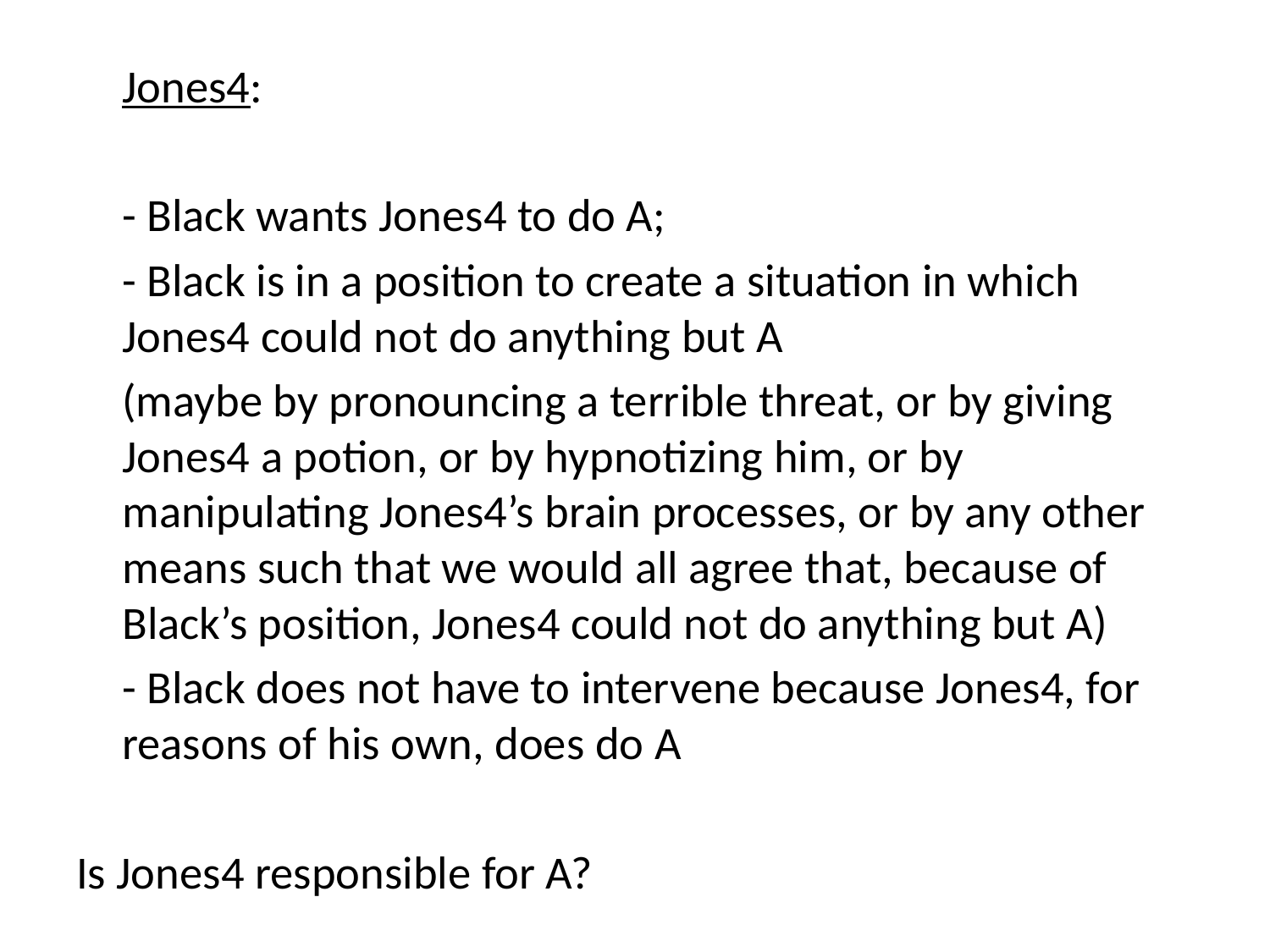

Jones4:

	- Black wants Jones4 to do A;
	- Black is in a position to create a situation in which Jones4 could not do anything but A
	(maybe by pronouncing a terrible threat, or by giving Jones4 a potion, or by hypnotizing him, or by manipulating Jones4’s brain processes, or by any other means such that we would all agree that, because of Black’s position, Jones4 could not do anything but A)
	- Black does not have to intervene because Jones4, for reasons of his own, does do A

Is Jones4 responsible for A?